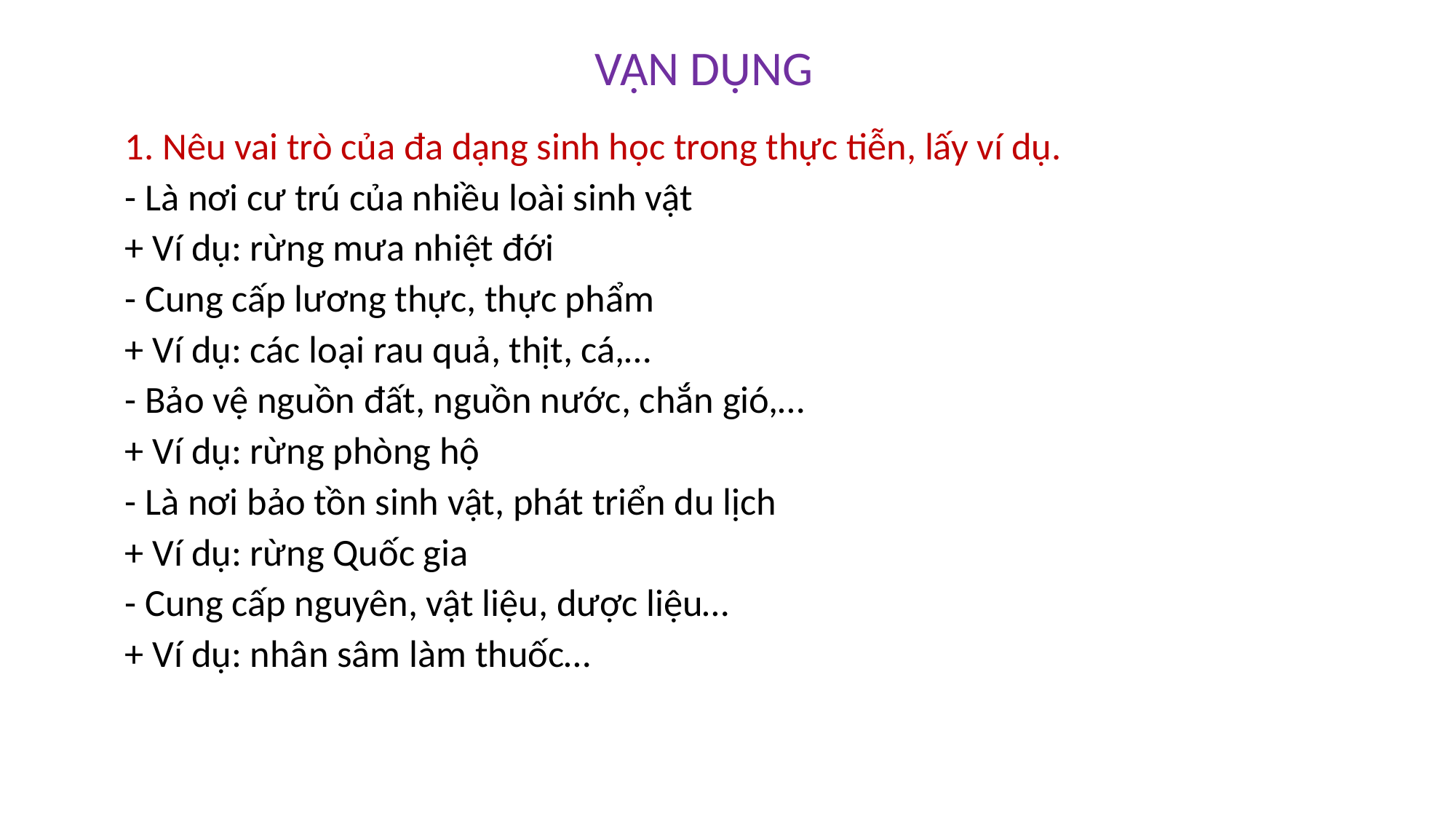

# VẬN DỤNG
1. Nêu vai trò của đa dạng sinh học trong thực tiễn, lấy ví dụ.
- Là nơi cư trú của nhiều loài sinh vật
+ Ví dụ: rừng mưa nhiệt đới
- Cung cấp lương thực, thực phẩm
+ Ví dụ: các loại rau quả, thịt, cá,…
- Bảo vệ nguồn đất, nguồn nước, chắn gió,…
+ Ví dụ: rừng phòng hộ
- Là nơi bảo tồn sinh vật, phát triển du lịch
+ Ví dụ: rừng Quốc gia
- Cung cấp nguyên, vật liệu, dược liệu…
+ Ví dụ: nhân sâm làm thuốc…